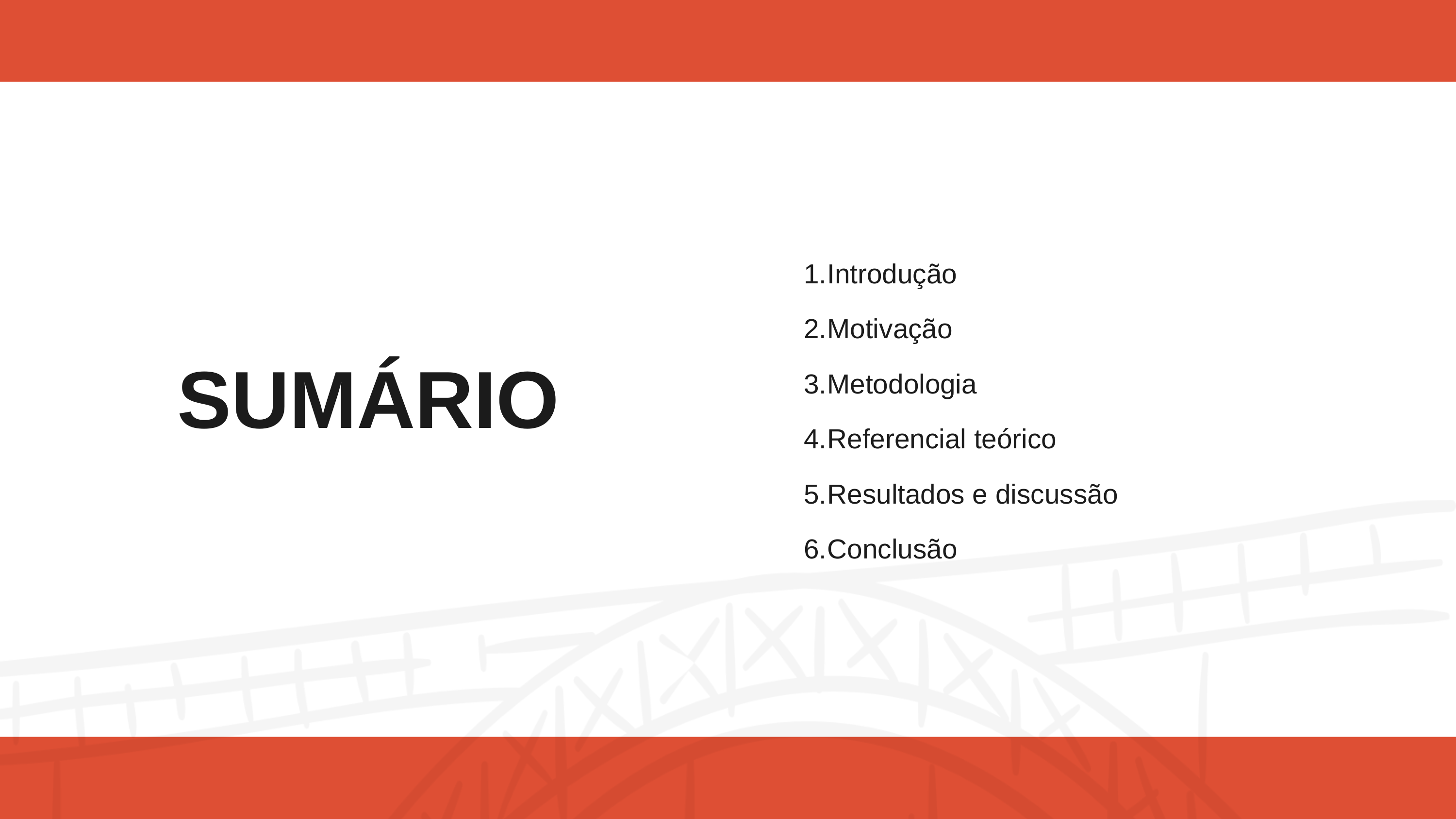

Introdução
Motivação
Metodologia
Referencial teórico
Resultados e discussão
Conclusão

SUMÁRIO